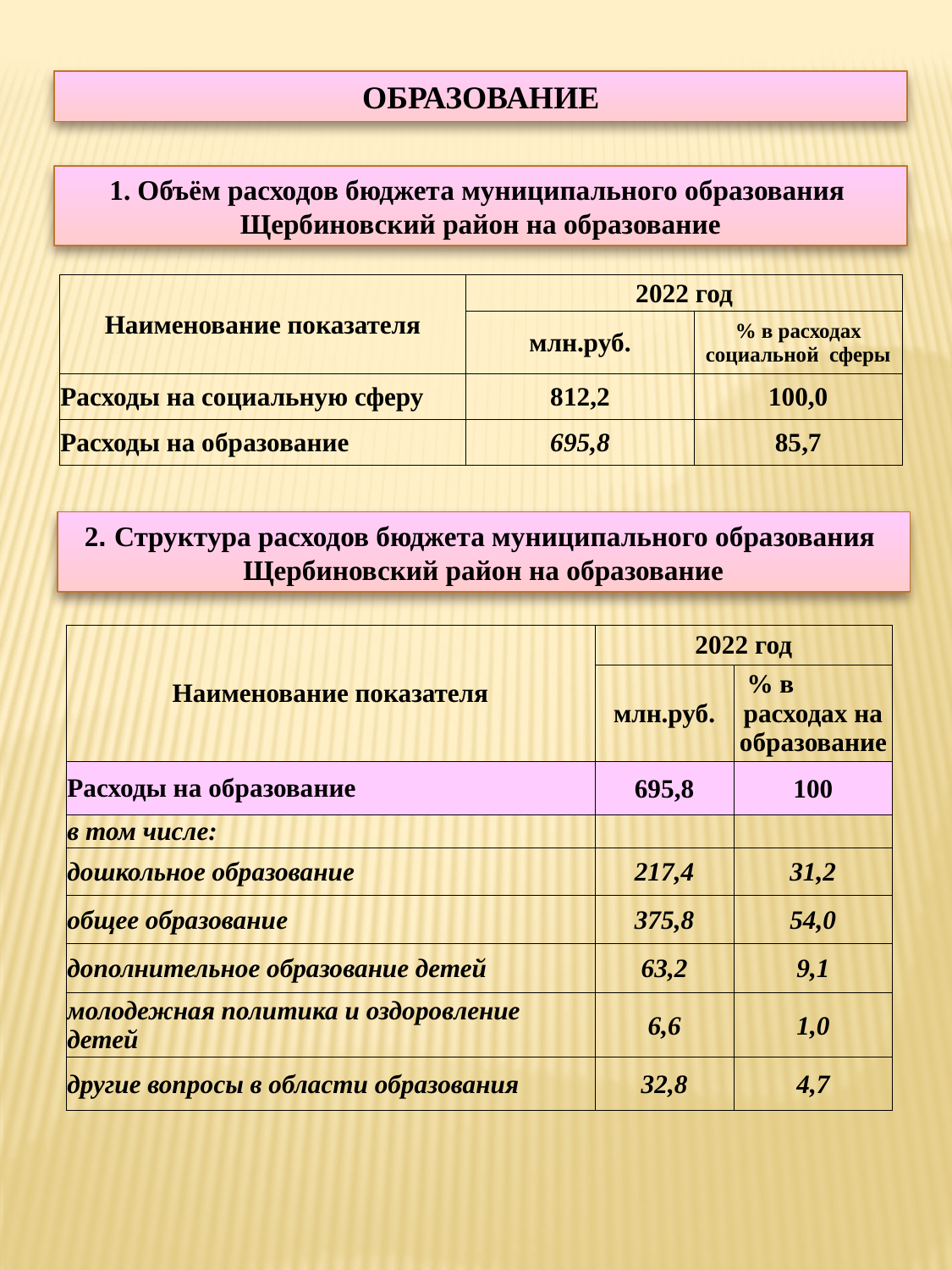

ОБРАЗОВАНИЕ
1. Объём расходов бюджета муниципального образования
Щербиновский район на образование
| Наименование показателя | 2022 год |  |
| --- | --- | --- |
|  | млн.руб. | % в расходах социальной сферы |
| Расходы на социальную сферу | 812,2 | 100,0 |
| Расходы на образование | 695,8 | 85,7 |
2. Структура расходов бюджета муниципального образования
Щербиновский район на образование
| Наименование показателя | 2022 год |  |
| --- | --- | --- |
|  | млн.руб. | % в расходах на образование |
| Расходы на образование | 695,8 | 100 |
| в том числе: |  |  |
| дошкольное образование | 217,4 | 31,2 |
| общее образование | 375,8 | 54,0 |
| дополнительное образование детей | 63,2 | 9,1 |
| молодежная политика и оздоровление детей | 6,6 | 1,0 |
| другие вопросы в области образования | 32,8 | 4,7 |